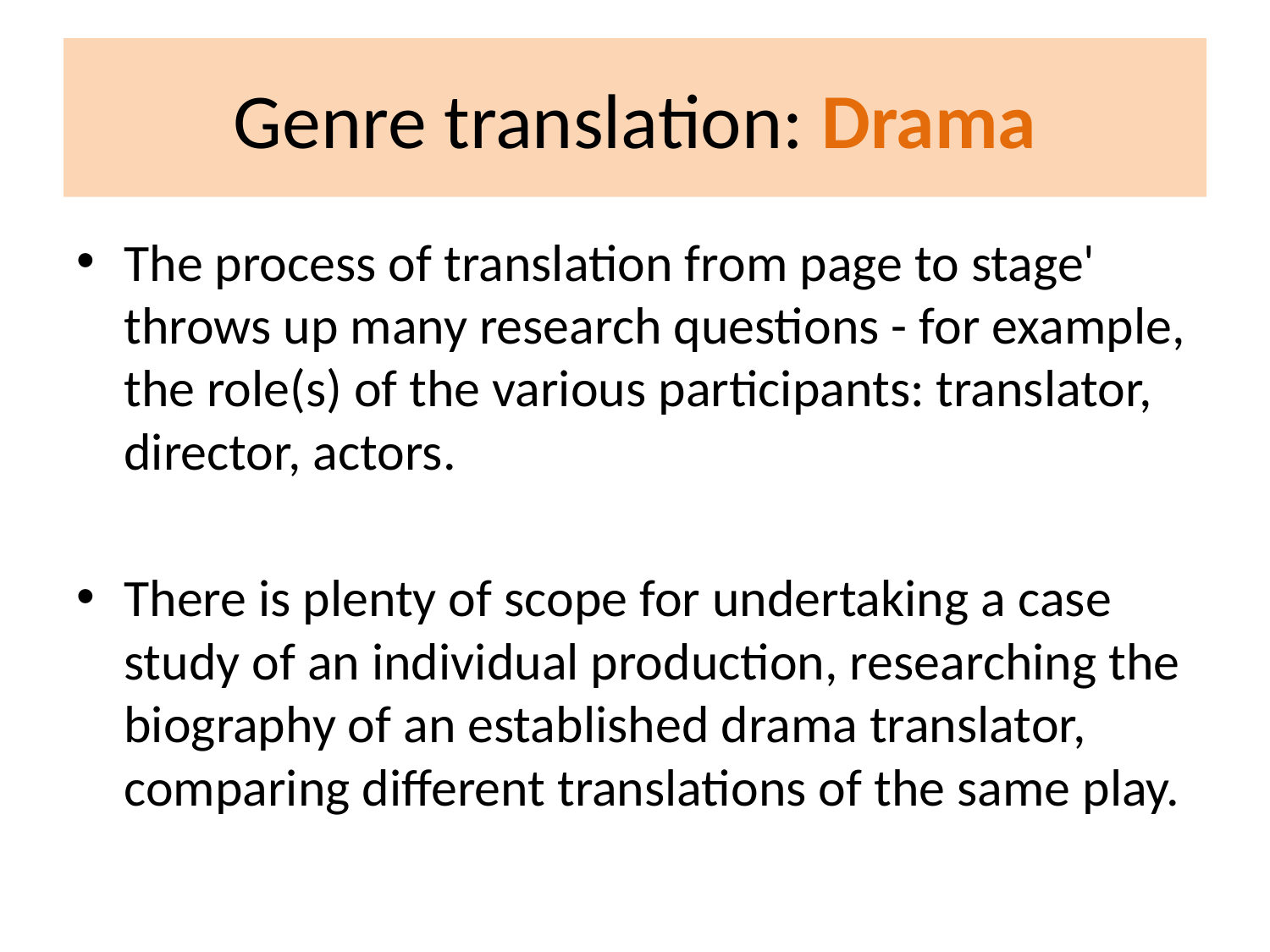

# Genre translation: Drama
The process of translation from page to stage' throws up many research questions - for example, the role(s) of the various participants: translator, director, actors.

There is plenty of scope for undertaking a case study of an individual production, researching the biography of an established drama translator, comparing different translations of the same play.